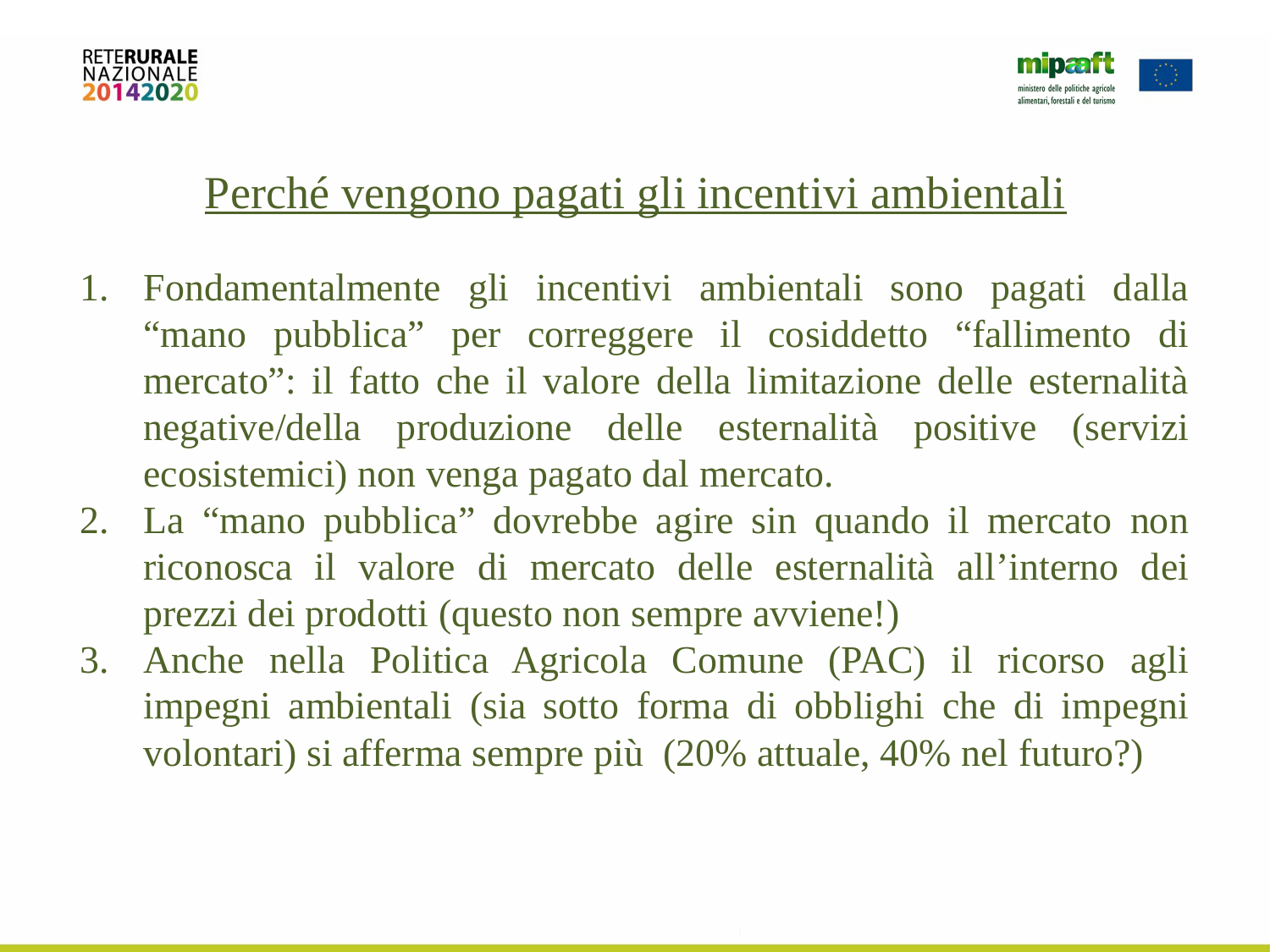

Perché vengono pagati gli incentivi ambientali

Fondamentalmente gli incentivi ambientali sono pagati dalla “mano pubblica” per correggere il cosiddetto “fallimento di mercato”: il fatto che il valore della limitazione delle esternalità negative/della produzione delle esternalità positive (servizi ecosistemici) non venga pagato dal mercato.
La “mano pubblica” dovrebbe agire sin quando il mercato non riconosca il valore di mercato delle esternalità all’interno dei prezzi dei prodotti (questo non sempre avviene!)
Anche nella Politica Agricola Comune (PAC) il ricorso agli impegni ambientali (sia sotto forma di obblighi che di impegni volontari) si afferma sempre più  (20% attuale, 40% nel futuro?)
4